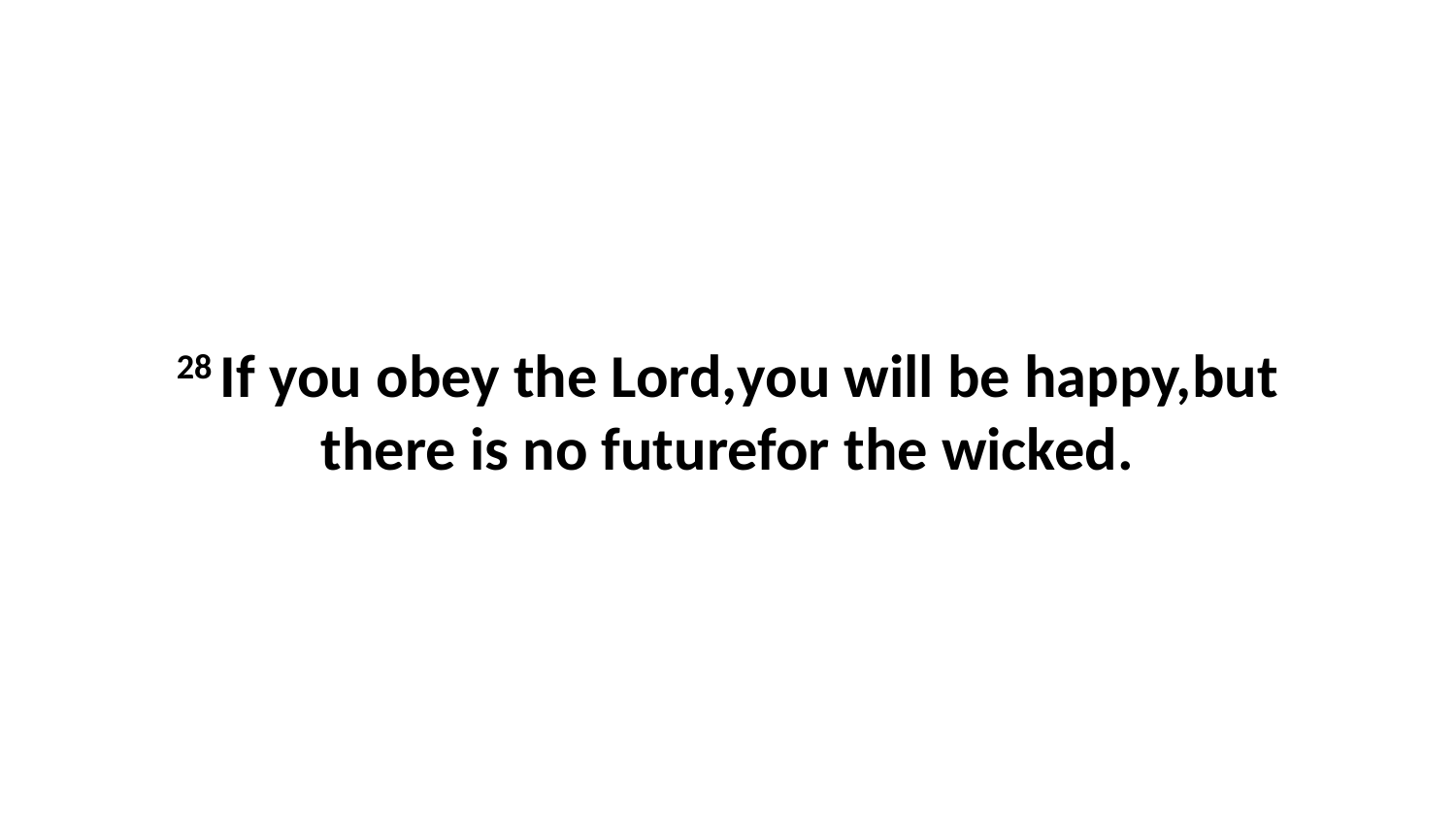

28 If you obey the Lord,you will be happy,but there is no futurefor the wicked.